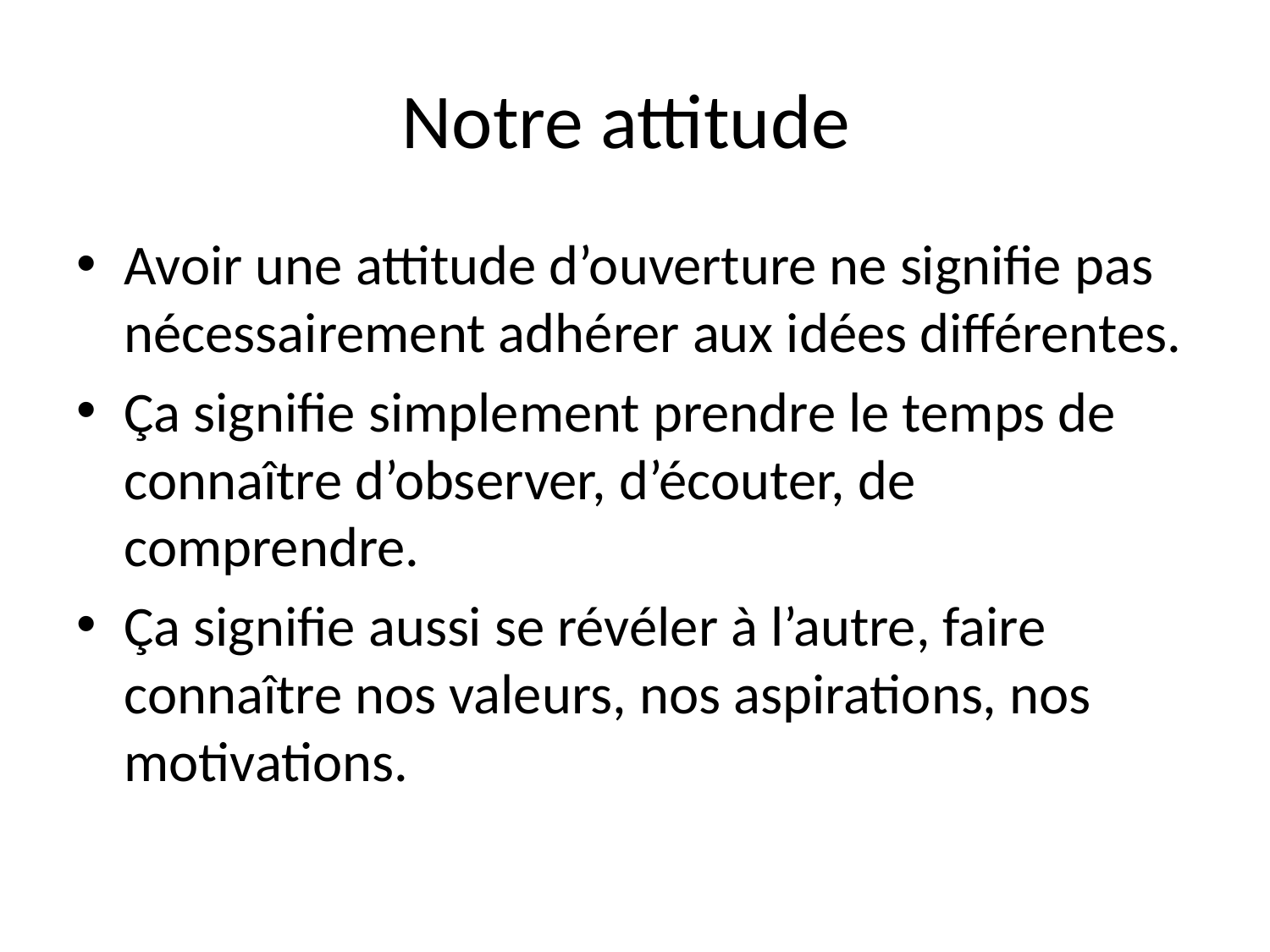

# Notre attitude
Avoir une attitude d’ouverture ne signifie pas nécessairement adhérer aux idées différentes.
Ça signifie simplement prendre le temps de connaître d’observer, d’écouter, de comprendre.
Ça signifie aussi se révéler à l’autre, faire connaître nos valeurs, nos aspirations, nos motivations.